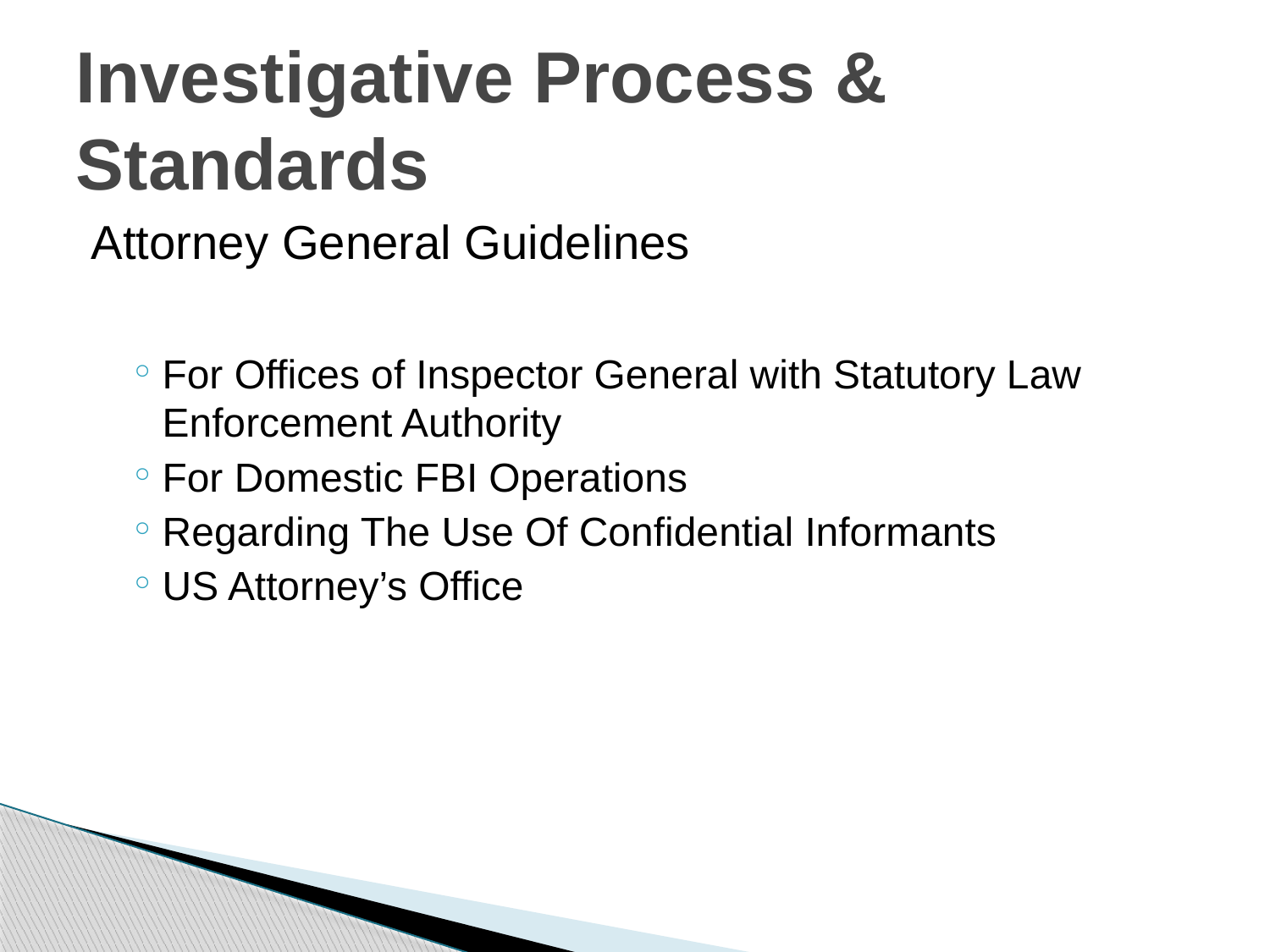

# Investigative Process & Standards
Attorney General Guidelines

For Offices of Inspector General with Statutory Law Enforcement Authority
For Domestic FBI Operations
Regarding The Use Of Confidential Informants
US Attorney’s Office